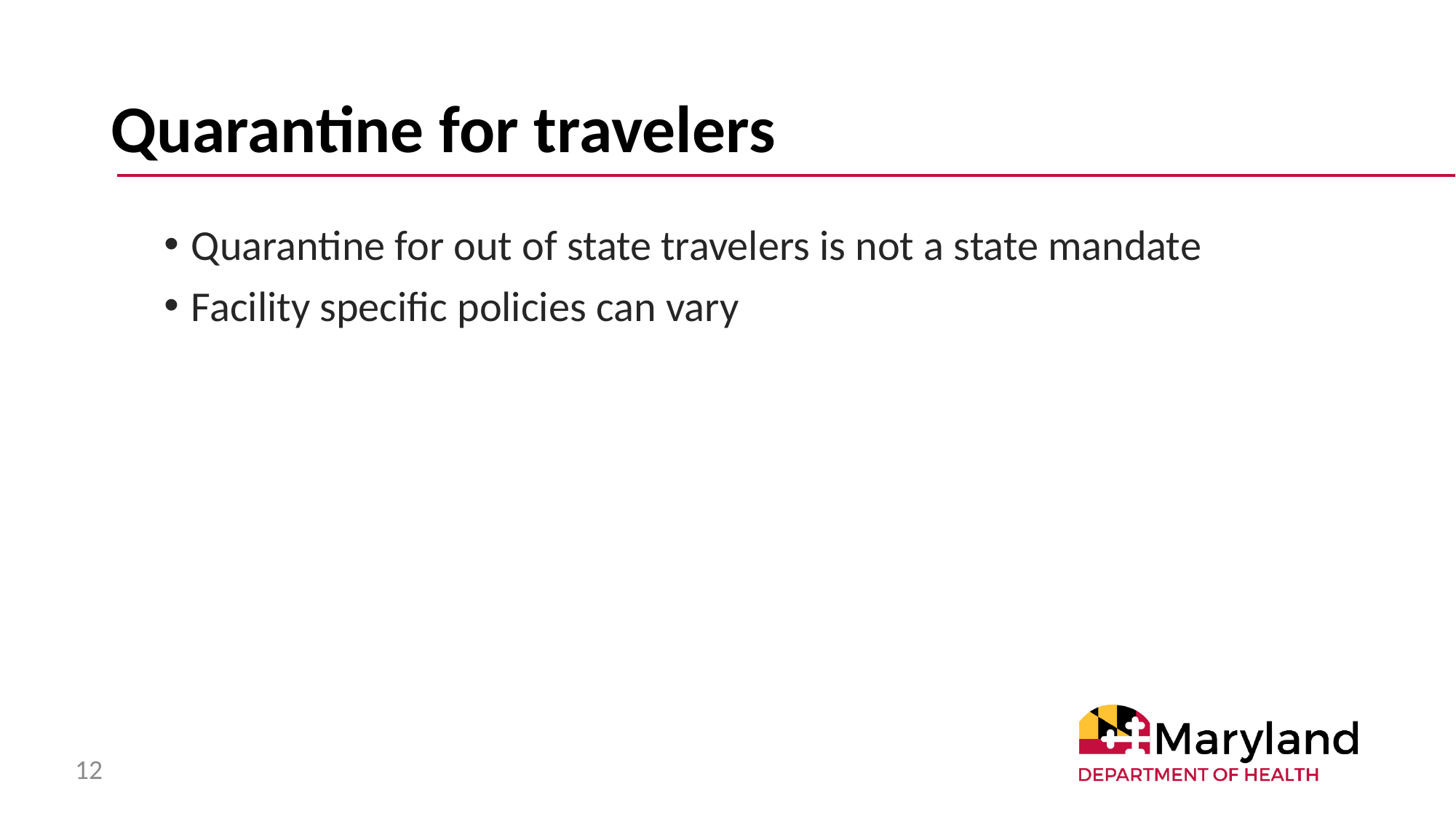

# Quarantine for travelers
Quarantine for out of state travelers is not a state mandate
Facility specific policies can vary
12